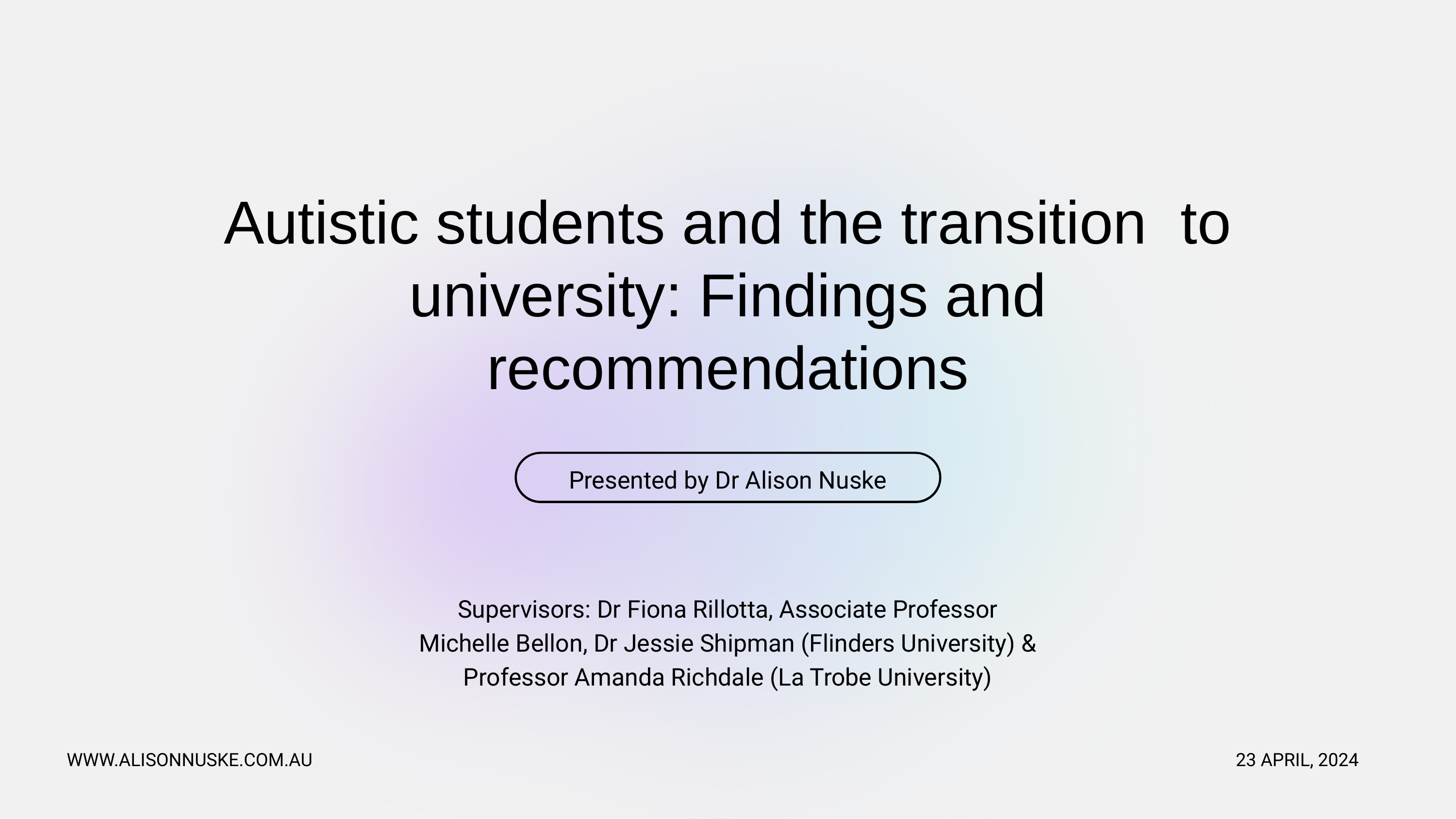

Autistic students and the transition  to university: Findings and recommendations

Presented by Dr Alison Nuske
Supervisors: Dr Fiona Rillotta, Associate Professor Michelle Bellon, Dr Jessie Shipman (Flinders University) & Professor Amanda Richdale (La Trobe University)
WWW.ALISONNUSKE.COM.AU
23 APRIL, 2024